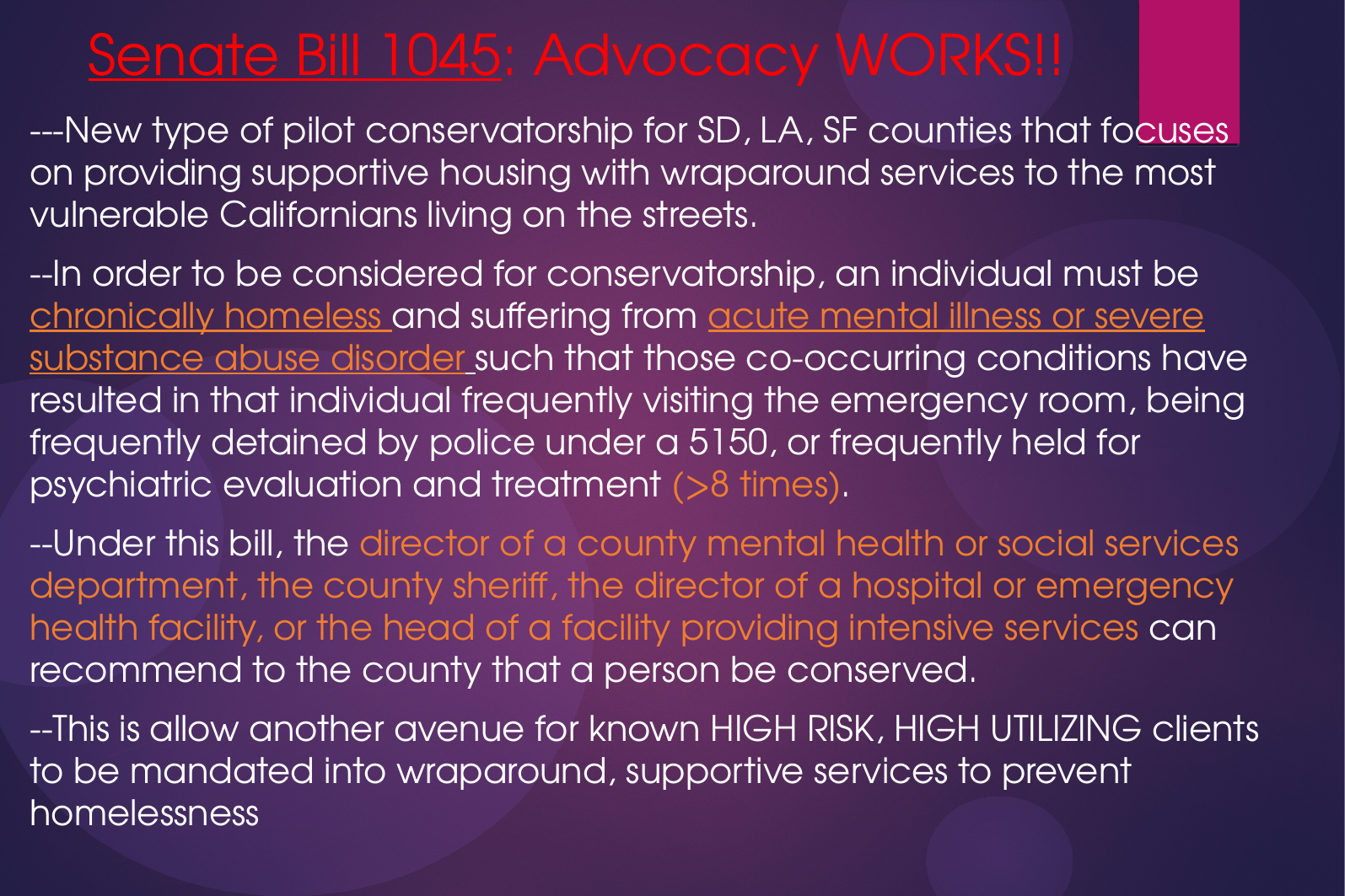

# Senate Bill 1045: Advocacy WORKS!!
---New type of pilot conservatorship for SD, LA, SF counties that focuses on providing supportive housing with wraparound services to the most vulnerable Californians living on the streets.
--In order to be considered for conservatorship, an individual must be chronically homeless and suffering from acute mental illness or severe substance abuse disorder such that those co-occurring conditions have resulted in that individual frequently visiting the emergency room, being frequently detained by police under a 5150, or frequently held for psychiatric evaluation and treatment (>8 times).
--Under this bill, the director of a county mental health or social services department, the county sheriff, the director of a hospital or emergency health facility, or the head of a facility providing intensive services can recommend to the county that a person be conserved.
--This is allow another avenue for known HIGH RISK, HIGH UTILIZING clients to be mandated into wraparound, supportive services to prevent homelessness